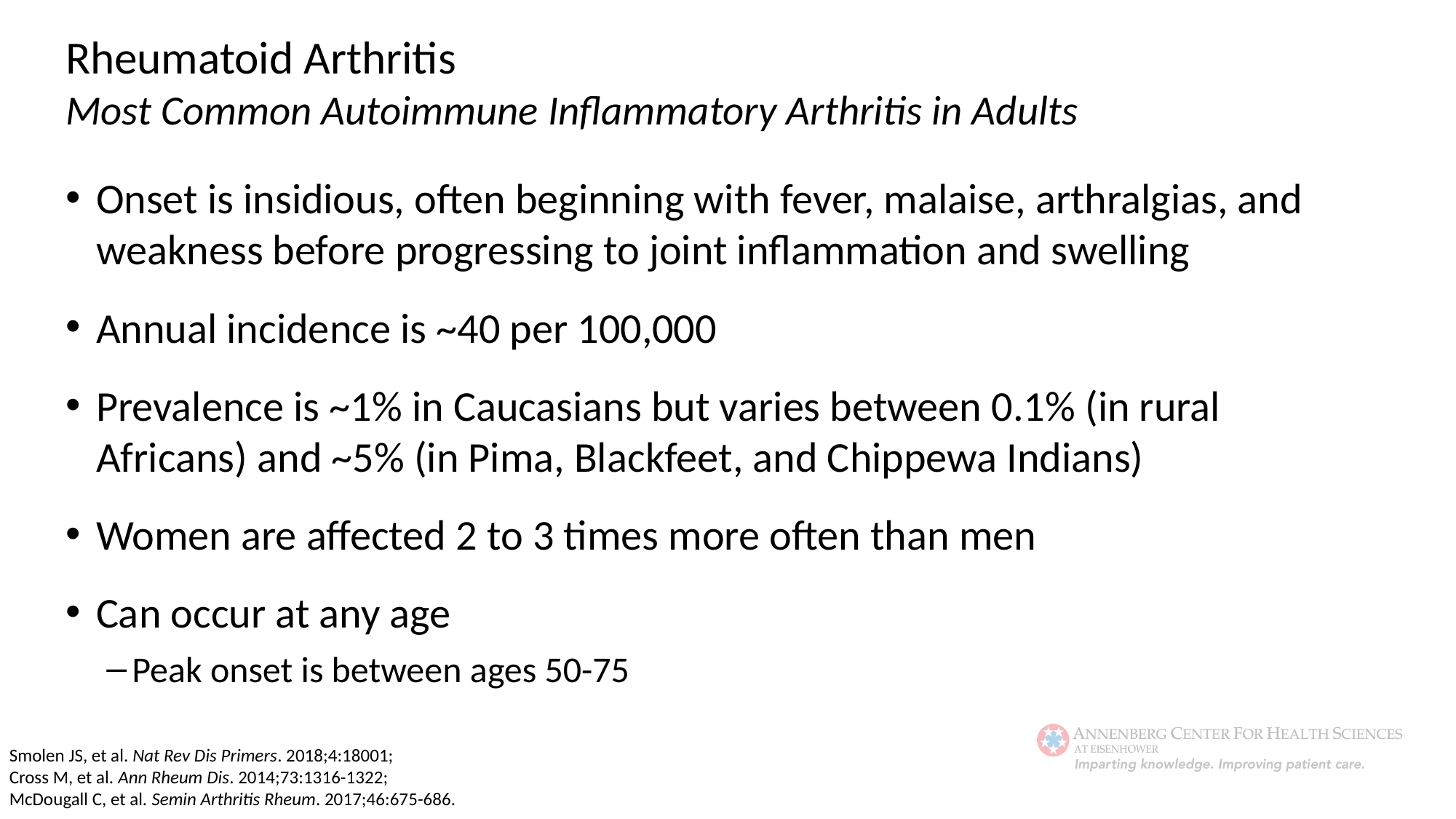

Rheumatoid Arthritis
Most Common Autoimmune Inflammatory Arthritis in Adults
Onset is insidious, often beginning with fever, malaise, arthralgias, and weakness before progressing to joint inflammation and swelling
Annual incidence is ~40 per 100,000
Prevalence is ~1% in Caucasians but varies between 0.1% (in rural Africans) and ~5% (in Pima, Blackfeet, and Chippewa Indians)
Women are affected 2 to 3 times more often than men
Can occur at any age
Peak onset is between ages 50-75
Smolen JS, et al. Nat Rev Dis Primers. 2018;4:18001;
Cross M, et al. Ann Rheum Dis. 2014;73:1316-1322;
McDougall C, et al. Semin Arthritis Rheum. 2017;46:675-686.